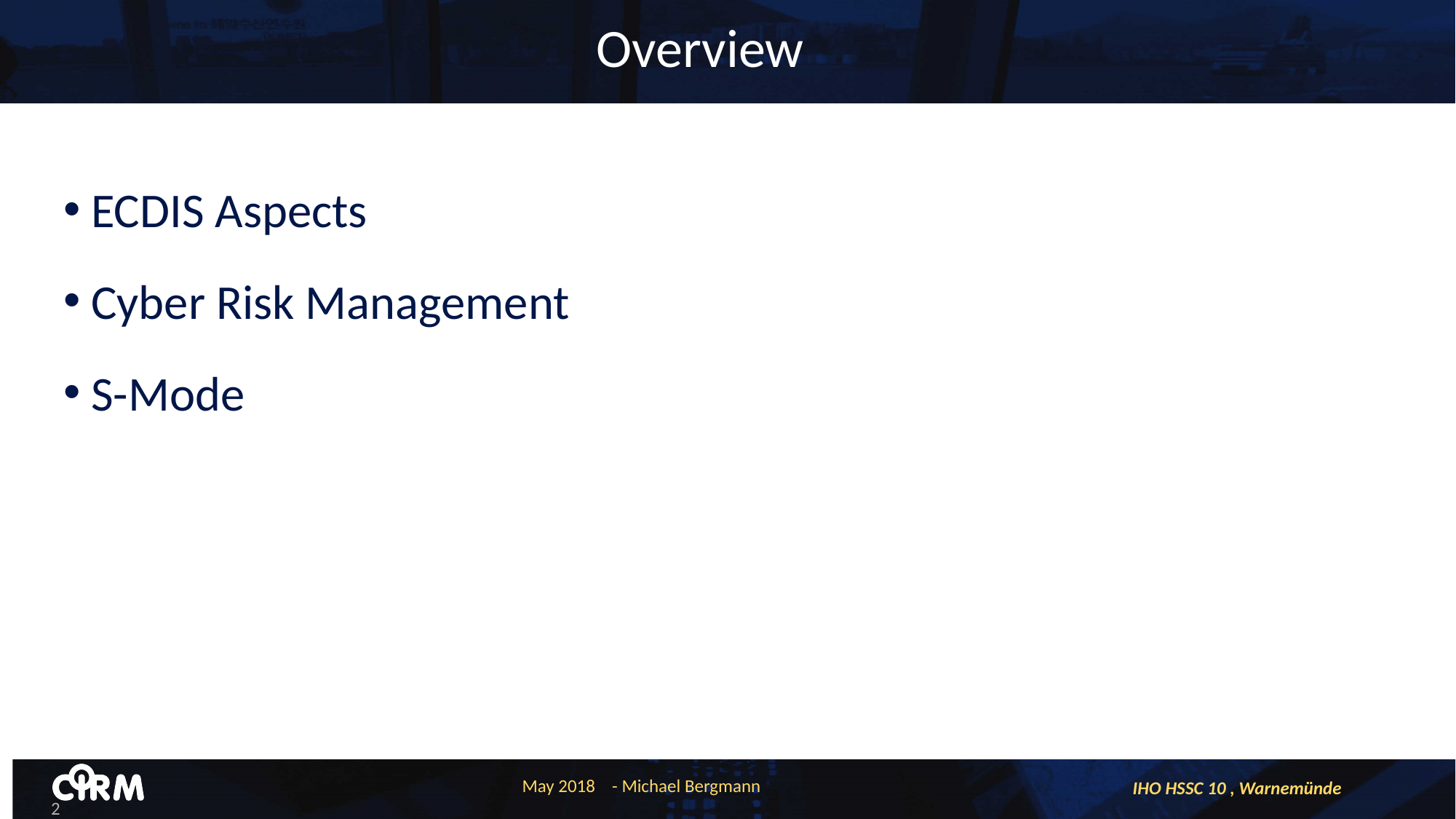

# Overview
ECDIS Aspects
Cyber Risk Management
S-Mode
May 2018    - Michael Bergmann
IHO HSSC 10 , Warnemünde
                        2